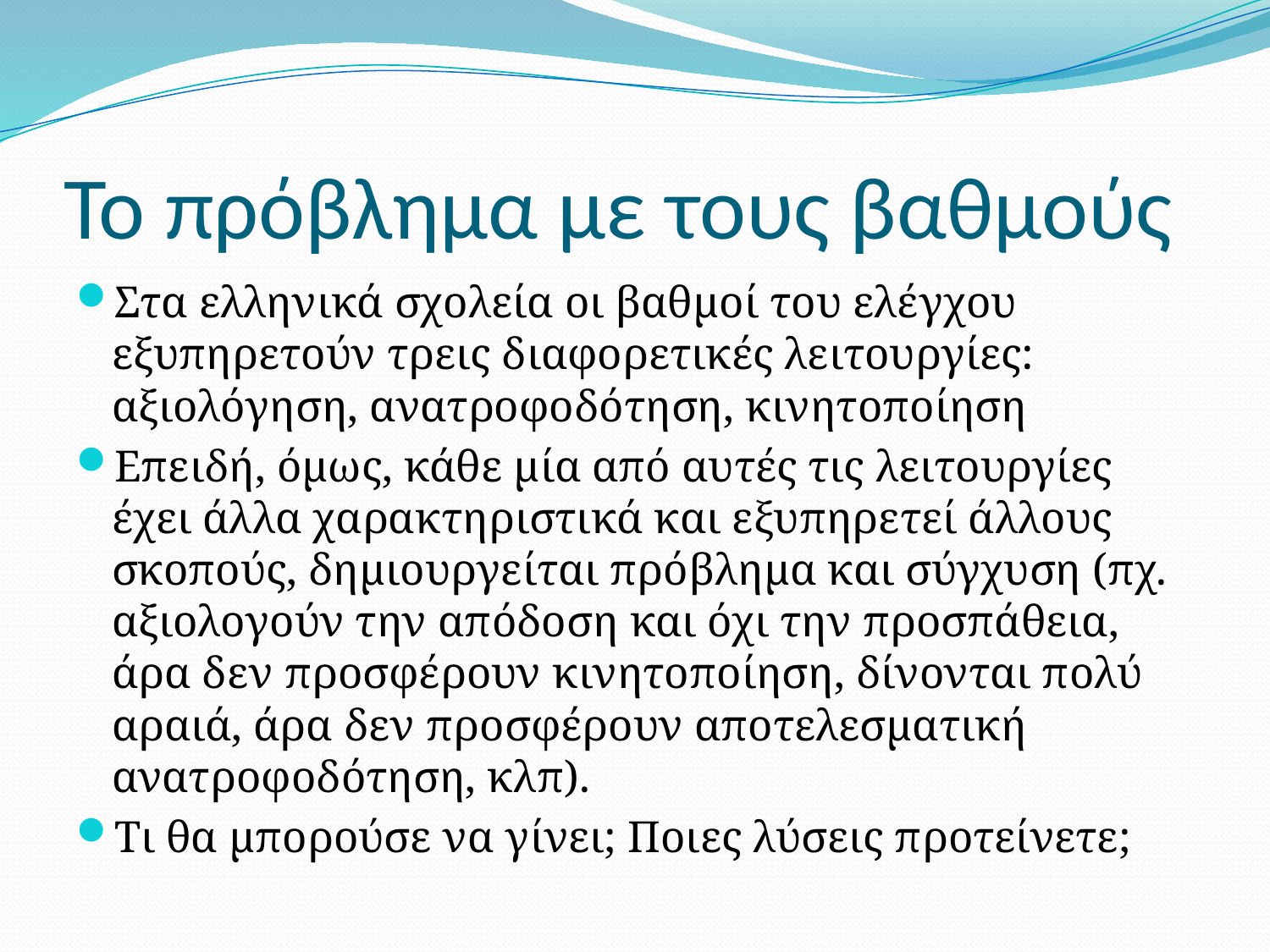

# Το πρόβλημα με τους βαθμούς
Στα ελληνικά σχολεία οι βαθμοί του ελέγχου εξυπηρετούν τρεις διαφορετικές λειτουργίες: αξιολόγηση, ανατροφοδότηση, κινητοποίηση
Επειδή, όμως, κάθε μία από αυτές τις λειτουργίες έχει άλλα χαρακτηριστικά και εξυπηρετεί άλλους σκοπούς, δημιουργείται πρόβλημα και σύγχυση (πχ. αξιολογούν την απόδοση και όχι την προσπάθεια, άρα δεν προσφέρουν κινητοποίηση, δίνονται πολύ αραιά, άρα δεν προσφέρουν αποτελεσματική ανατροφοδότηση, κλπ).
Τι θα μπορούσε να γίνει; Ποιες λύσεις προτείνετε;